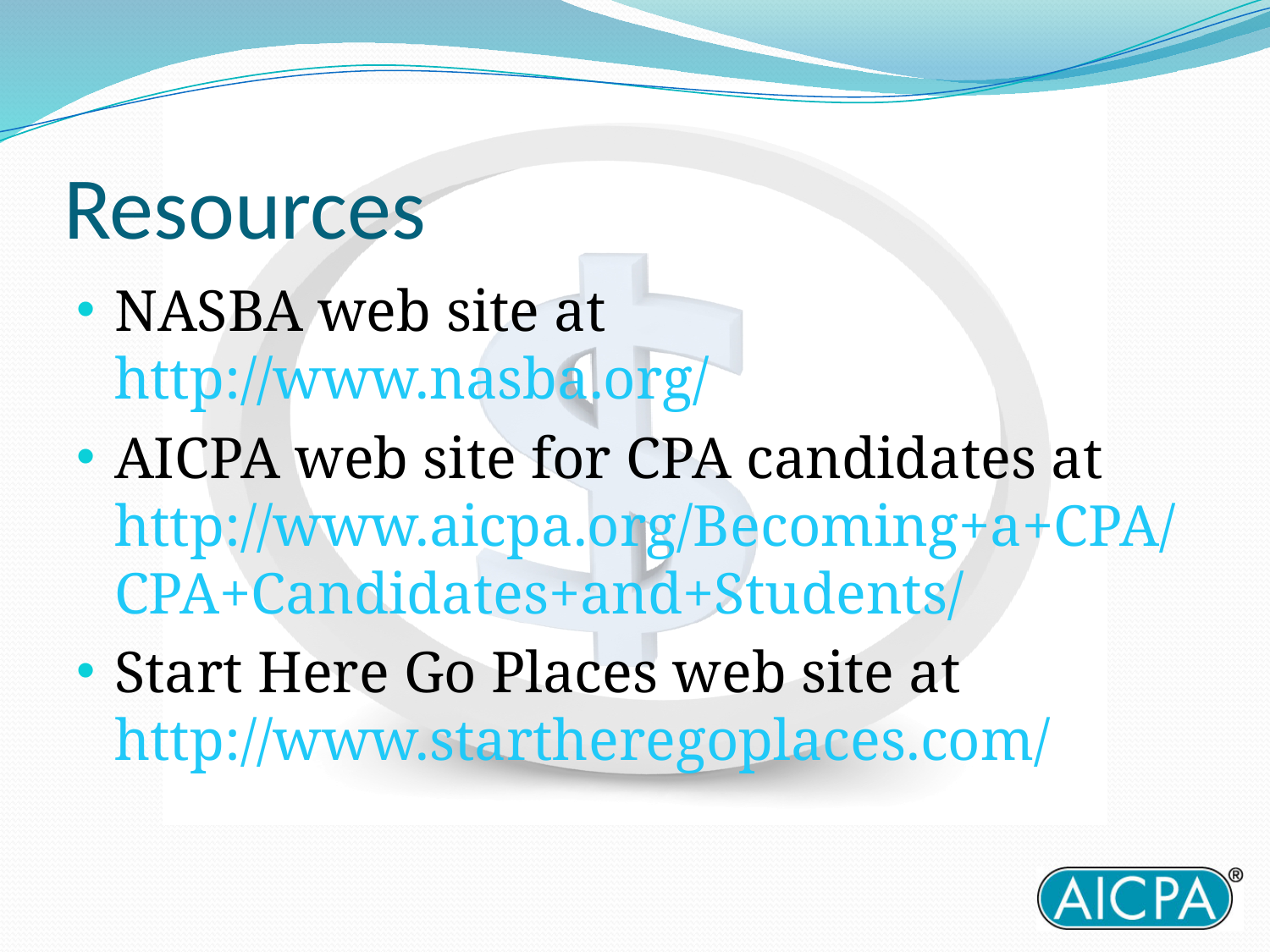

# Resources
NASBA web site at http://www.nasba.org/
AICPA web site for CPA candidates at http://www.aicpa.org/Becoming+a+CPA/CPA+Candidates+and+Students/
Start Here Go Places web site at http://www.startheregoplaces.com/